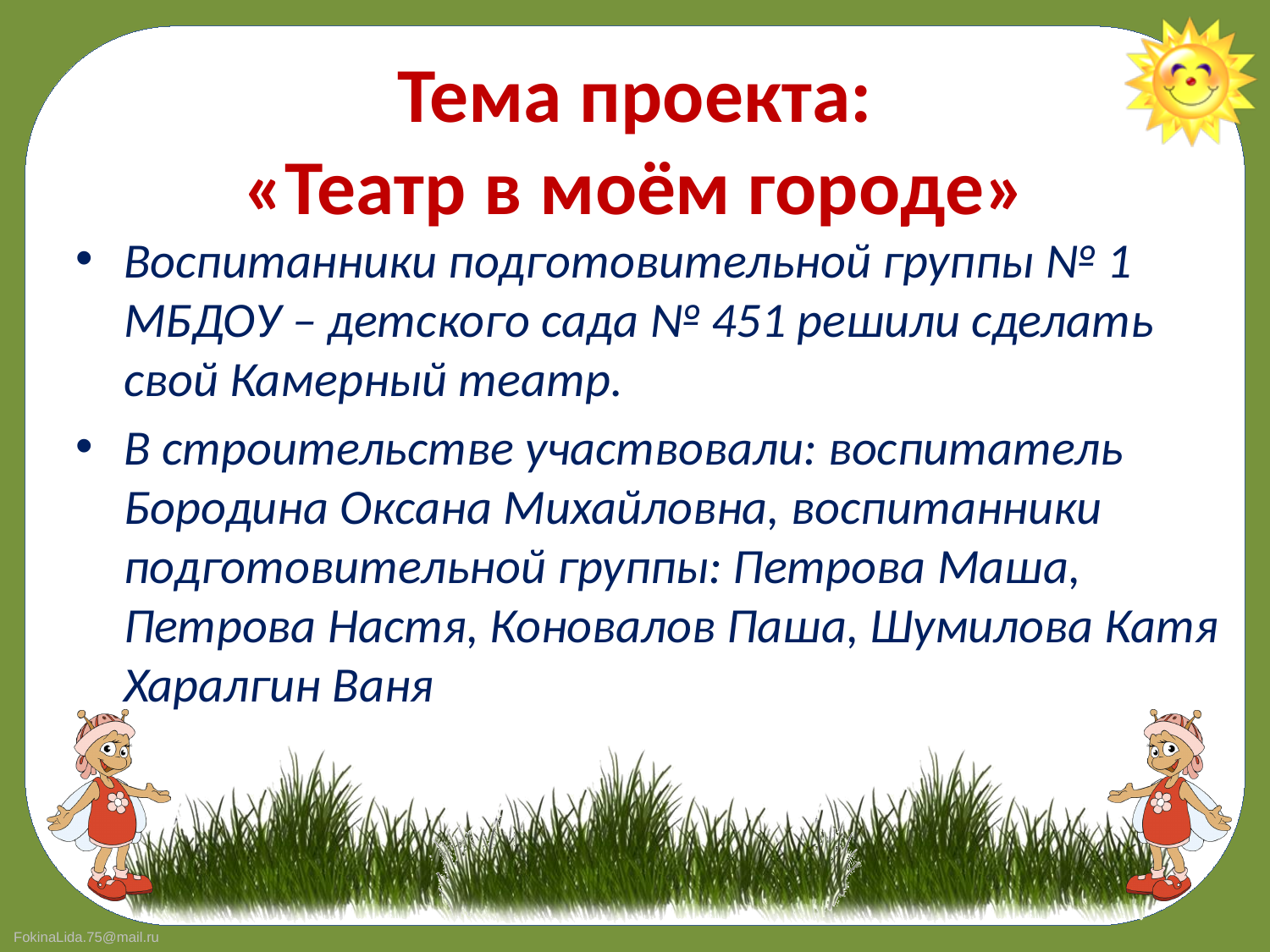

# Тема проекта: «Театр в моём городе»
Воспитанники подготовительной группы № 1 МБДОУ – детского сада № 451 решили сделать свой Камерный театр.
В строительстве участвовали: воспитатель Бородина Оксана Михайловна, воспитанники подготовительной группы: Петрова Маша, Петрова Настя, Коновалов Паша, Шумилова Катя Харалгин Ваня